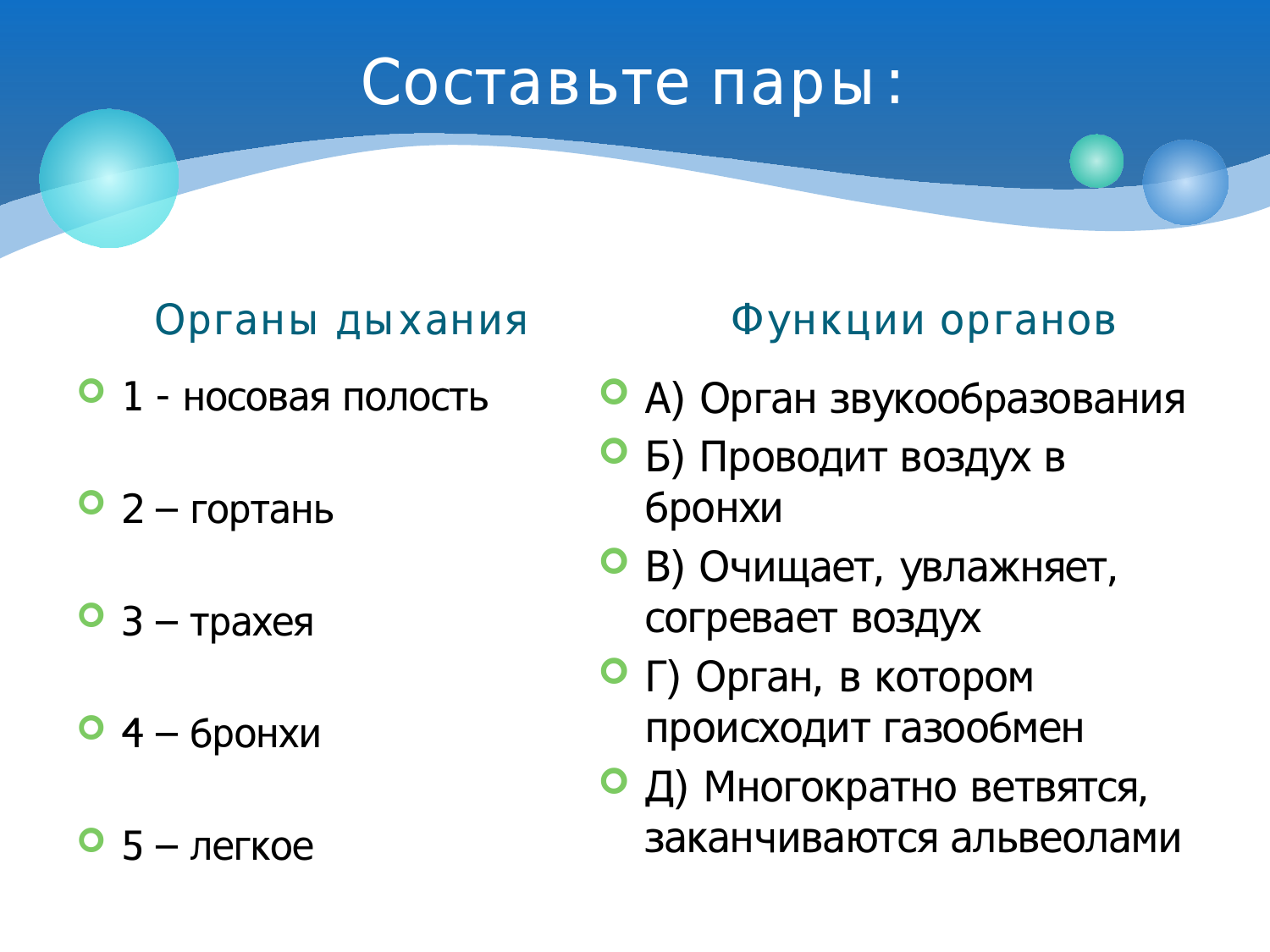

# Составьте пары:
Органы дыхания
Функции органов
1 - носовая полость

2 – гортань

3 – трахея

4 – бронхи

5 – легкое
А) Орган звукообразования
Б) Проводит воздух в бронхи
В) Очищает, увлажняет, согревает воздух
Г) Орган, в котором происходит газообмен
Д) Многократно ветвятся, заканчиваются альвеолами